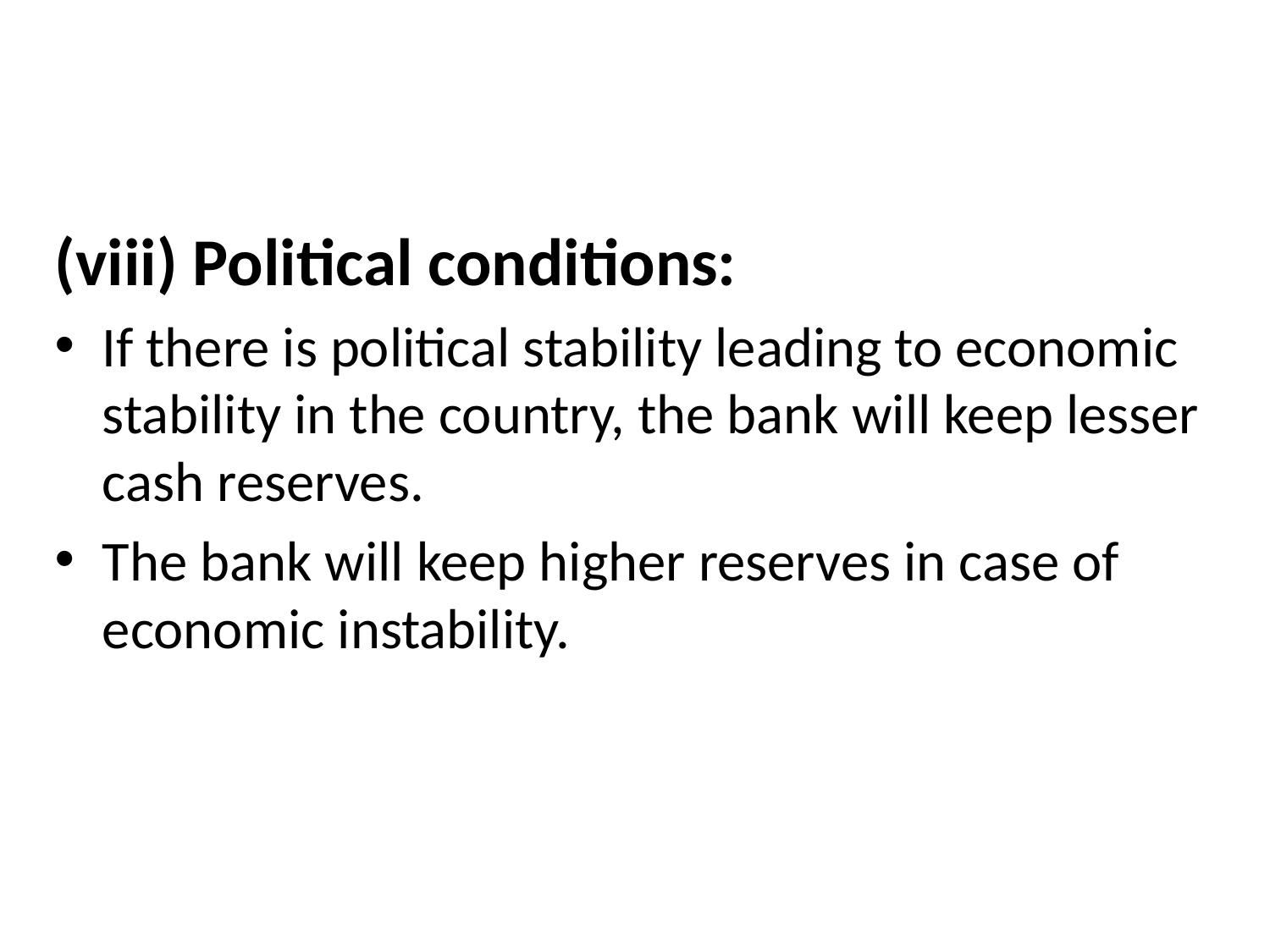

(viii) Political conditions:
If there is political stability leading to economic stability in the country, the bank will keep lesser cash reserves.
The bank will keep higher reserves in case of economic instability.